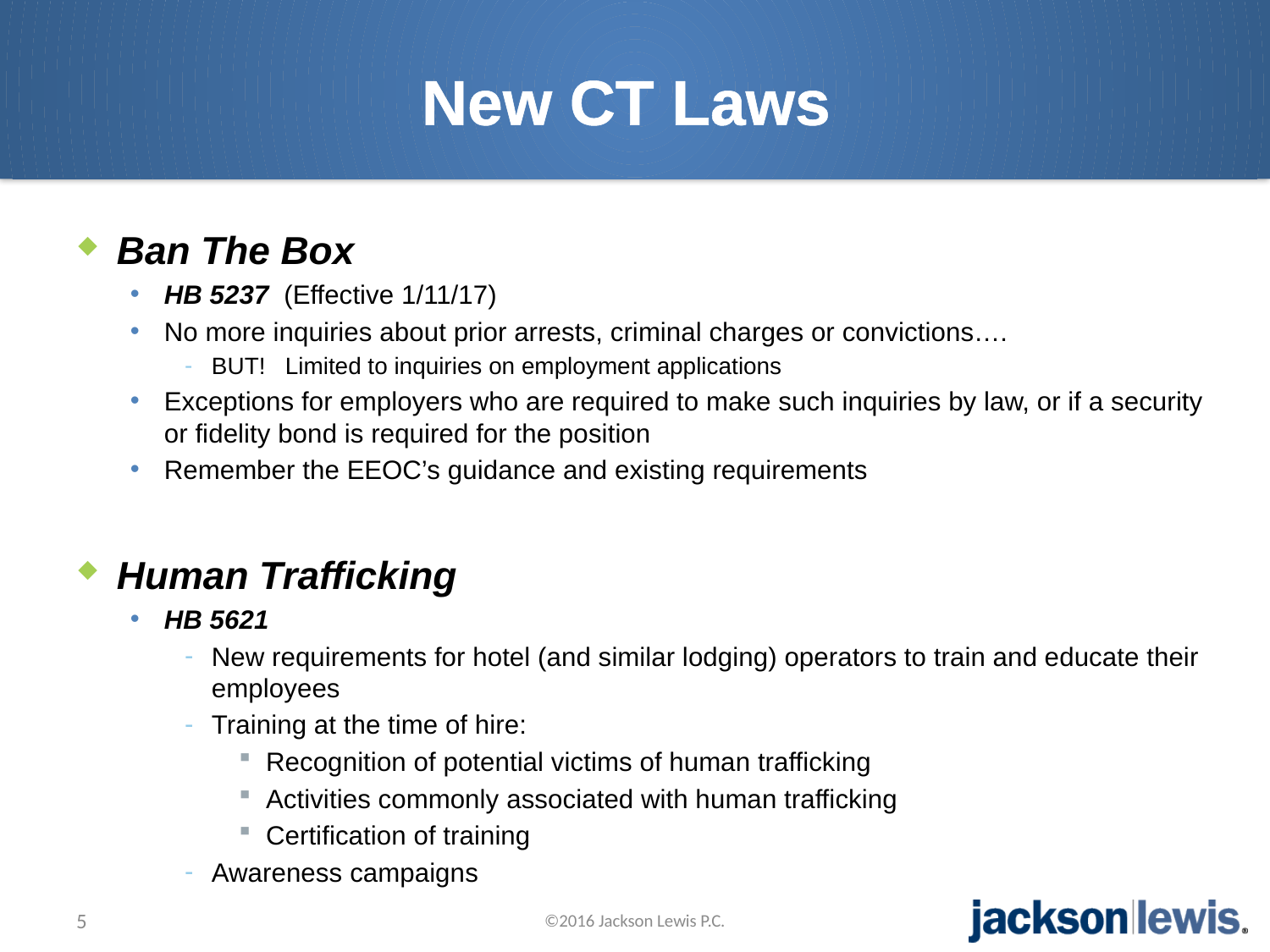

# New CT Laws
Ban The Box
HB 5237  (Effective 1/11/17)
No more inquiries about prior arrests, criminal charges or convictions….
BUT!   Limited to inquiries on employment applications
Exceptions for employers who are required to make such inquiries by law, or if a security or fidelity bond is required for the position
Remember the EEOC’s guidance and existing requirements

Human Trafficking
HB 5621
New requirements for hotel (and similar lodging) operators to train and educate their employees
Training at the time of hire:
Recognition of potential victims of human trafficking
Activities commonly associated with human trafficking
Certification of training
Awareness campaigns

5
©2016 Jackson Lewis P.C.